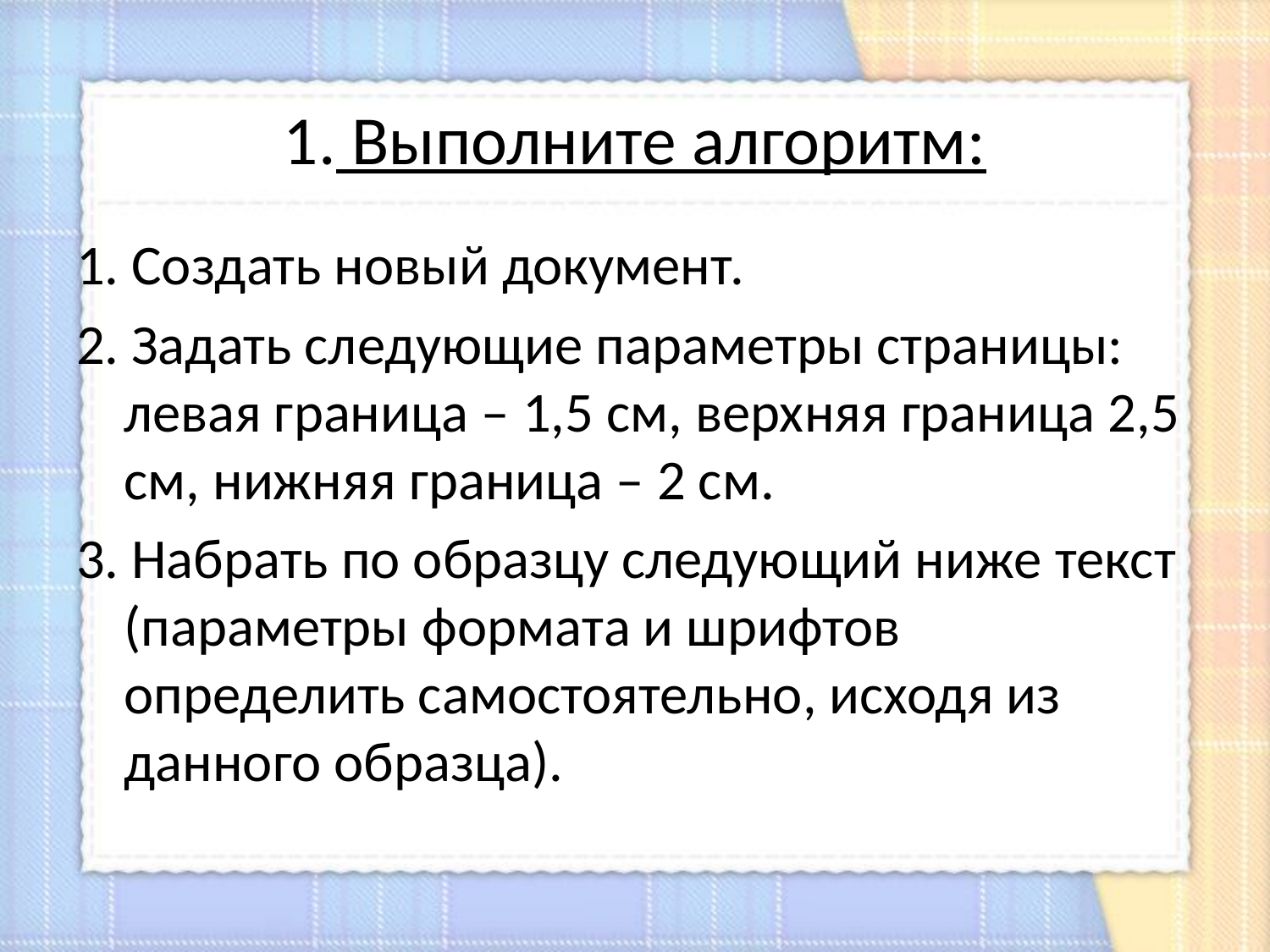

# 1. Выполните алгоритм:
1. Создать новый документ.
2. Задать следующие параметры страницы: левая граница – 1,5 см, верхняя граница 2,5 см, нижняя граница – 2 см.
3. Набрать по образцу следующий ниже текст (параметры формата и шрифтов определить самостоятельно, исходя из данного образца).